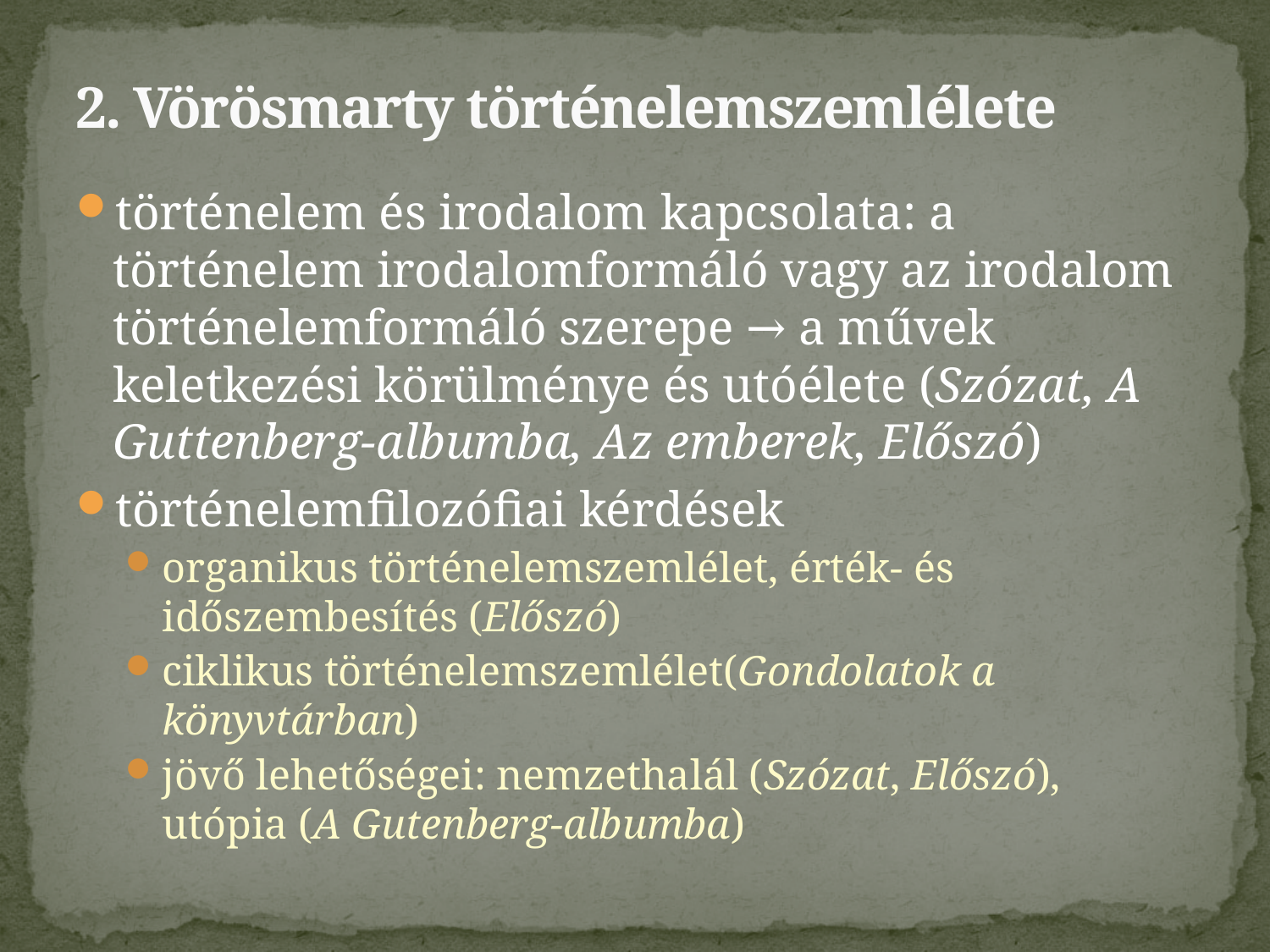

# 2. Vörösmarty történelemszemlélete
történelem és irodalom kapcsolata: a történelem irodalomformáló vagy az irodalom történelemformáló szerepe → a művek keletkezési körülménye és utóélete (Szózat, A Guttenberg-albumba, Az emberek, Előszó)
történelemfilozófiai kérdések
organikus történelemszemlélet, érték- és időszembesítés (Előszó)
ciklikus történelemszemlélet(Gondolatok a könyvtárban)
jövő lehetőségei: nemzethalál (Szózat, Előszó), utópia (A Gutenberg-albumba)